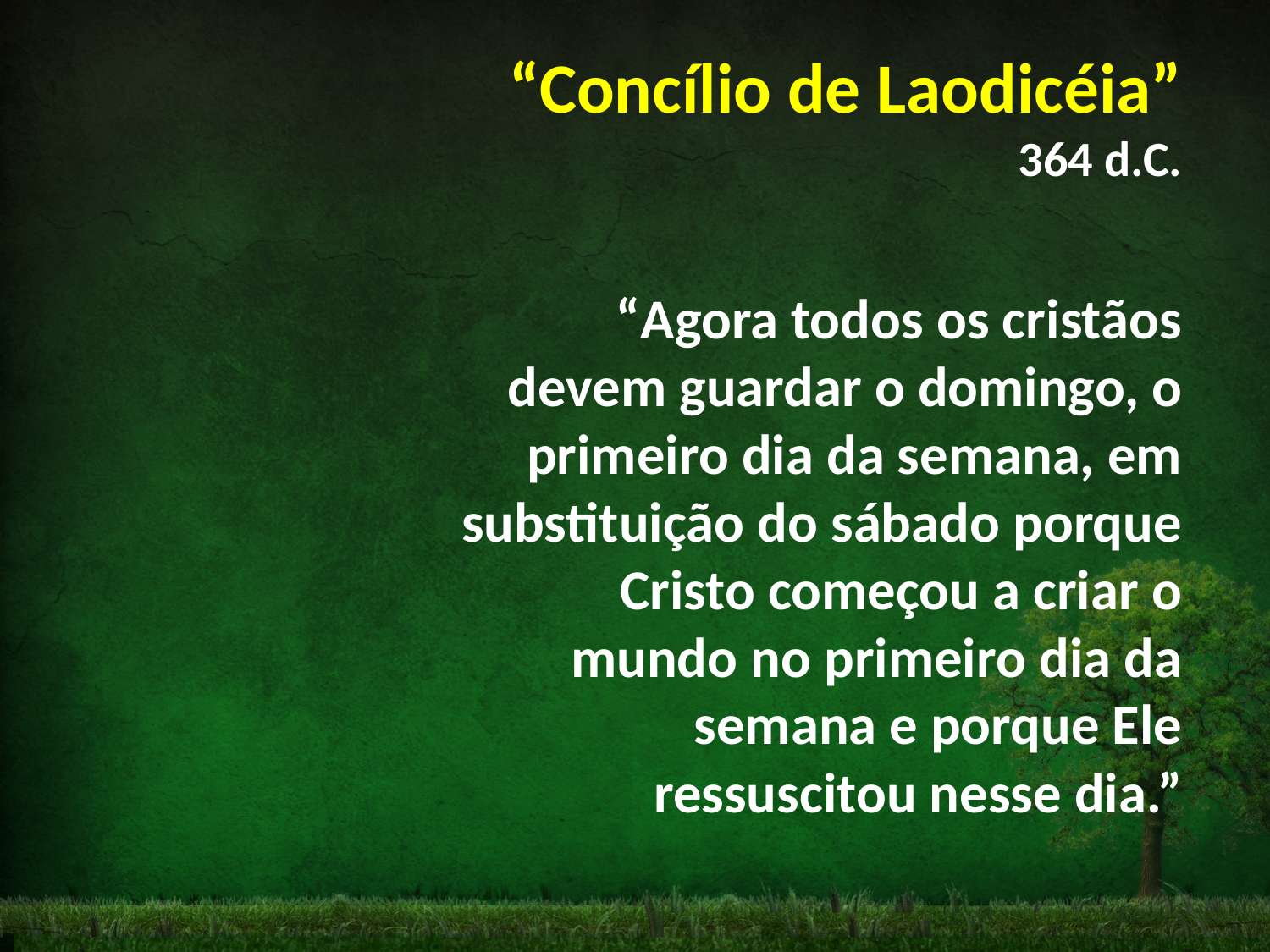

“Concílio de Laodicéia”
364 d.C.
“Agora todos os cristãos devem guardar o domingo, o primeiro dia da semana, em substituição do sábado porque Cristo começou a criar o mundo no primeiro dia da semana e porque Ele ressuscitou nesse dia.”